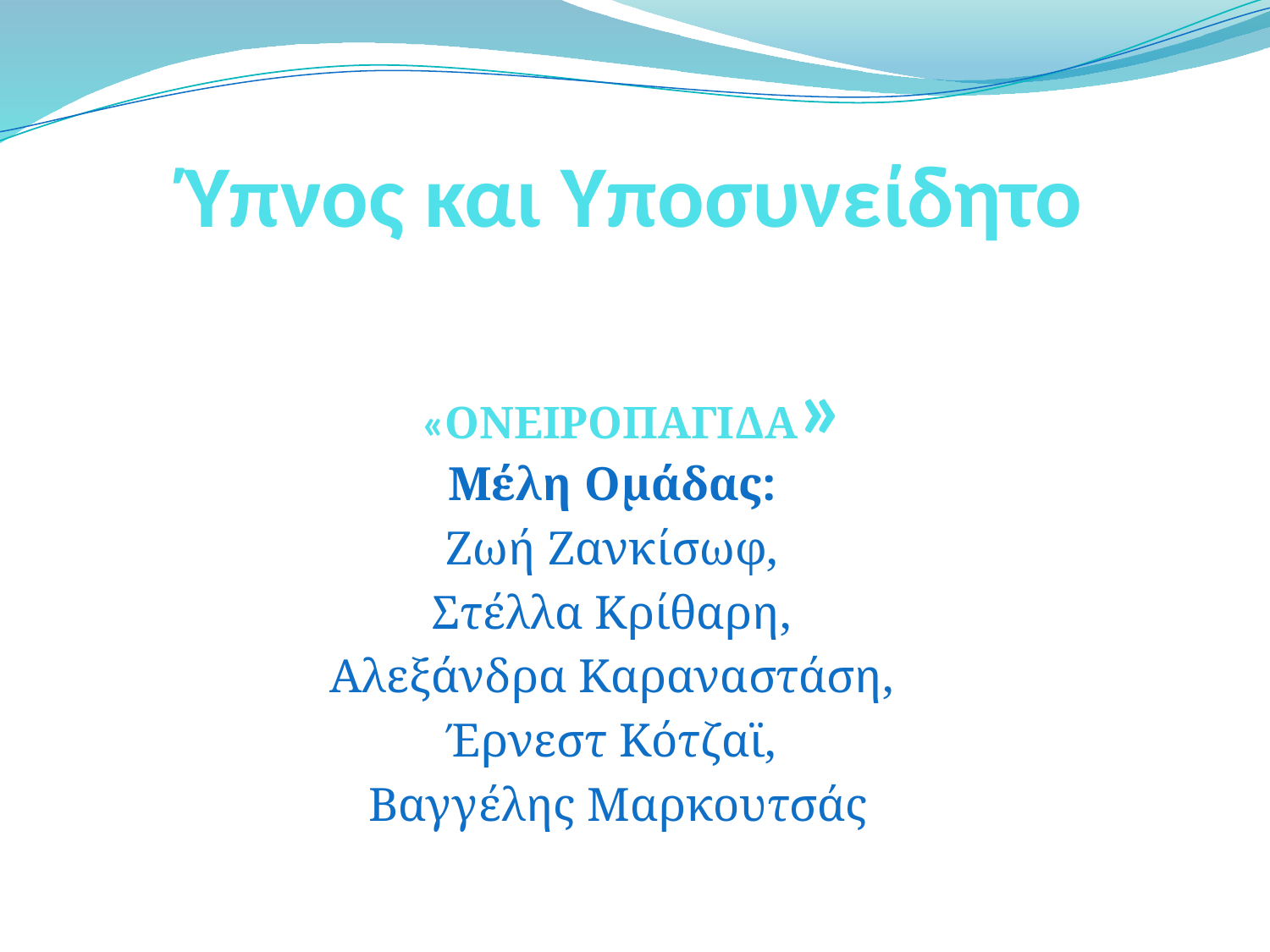

# Ύπνος και Υποσυνείδητο «ΟΝΕΙΡΟΠΑΓΙΔΑ»
Μέλη Ομάδας:
Ζωή Ζανκίσωφ,
Στέλλα Κρίθαρη,
Αλεξάνδρα Καραναστάση,
Έρνεστ Κότζαϊ,
Βαγγέλης Μαρκουτσάς